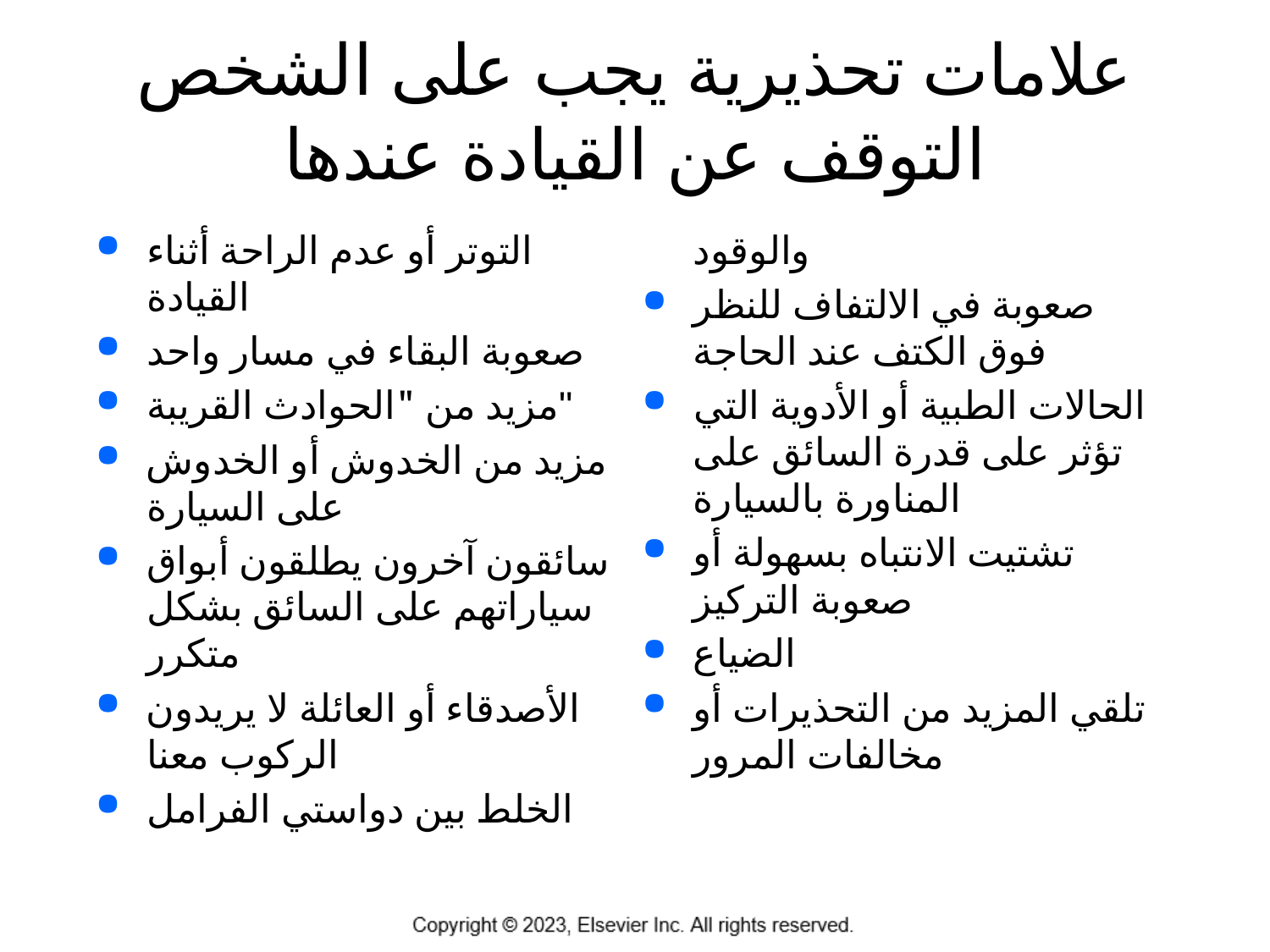

# علامات تحذيرية يجب على الشخص التوقف عن القيادة عندها
التوتر أو عدم الراحة أثناء القيادة
صعوبة البقاء في مسار واحد
مزيد من "الحوادث القريبة"
مزيد من الخدوش أو الخدوش على السيارة
سائقون آخرون يطلقون أبواق سياراتهم على السائق بشكل متكرر
الأصدقاء أو العائلة لا يريدون الركوب معنا
الخلط بين دواستي الفرامل والوقود
صعوبة في الالتفاف للنظر فوق الكتف عند الحاجة
الحالات الطبية أو الأدوية التي تؤثر على قدرة السائق على المناورة بالسيارة
تشتيت الانتباه بسهولة أو صعوبة التركيز
الضياع
تلقي المزيد من التحذيرات أو مخالفات المرور